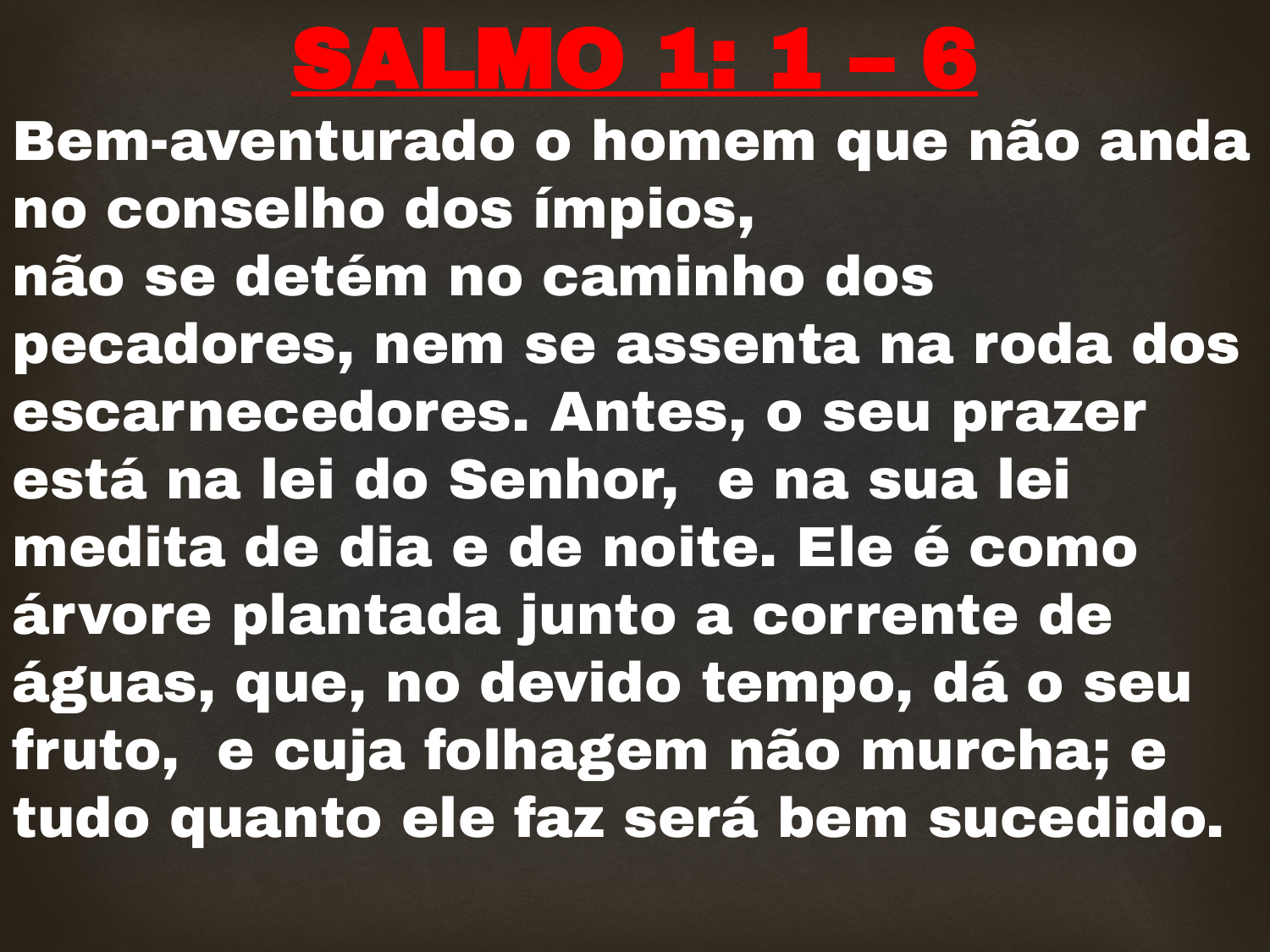

SALMO 1: 1 – 6
Bem-aventurado o homem que não anda no conselho dos ímpios,
não se detém no caminho dos pecadores, nem se assenta na roda dos escarnecedores. Antes, o seu prazer está na lei do Senhor,  e na sua lei medita de dia e de noite. Ele é como árvore plantada junto a corrente de águas, que, no devido tempo, dá o seu fruto,  e cuja folhagem não murcha; e tudo quanto ele faz será bem sucedido.